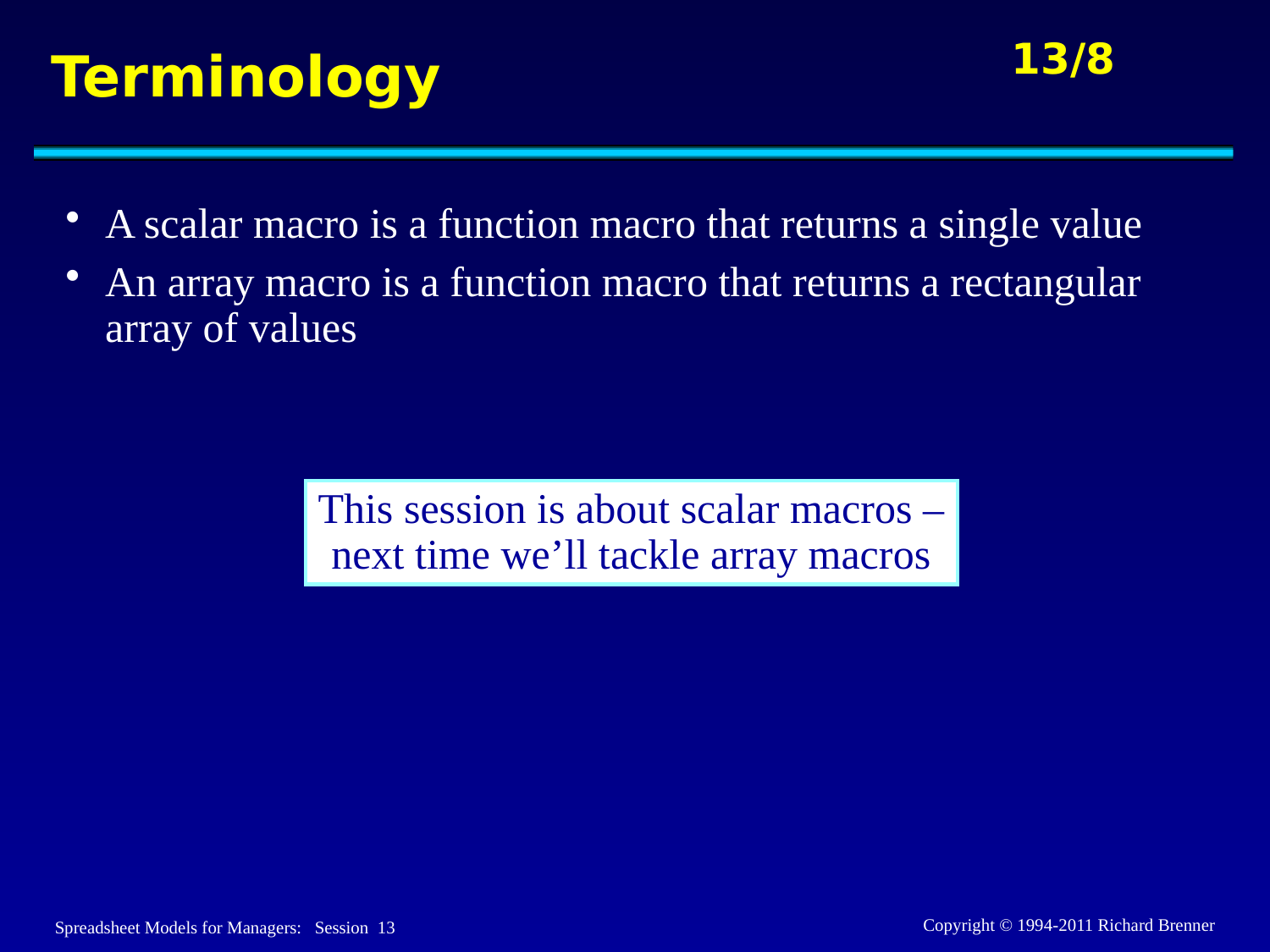

# Terminology
A scalar macro is a function macro that returns a single value
An array macro is a function macro that returns a rectangular array of values
This session is about scalar macros –
next time we’ll tackle array macros